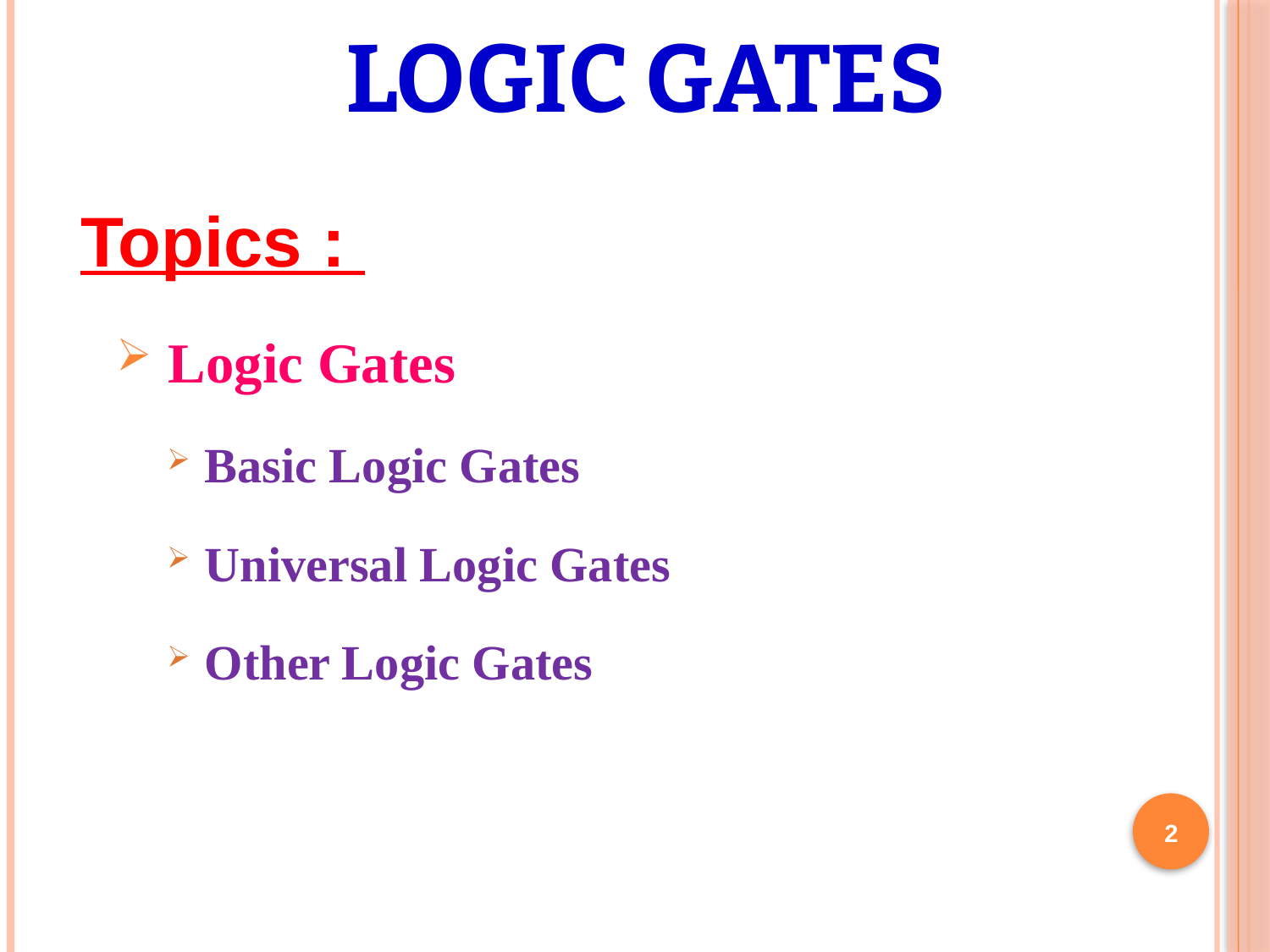

# Logic Gates
Topics :
 Logic Gates
 Basic Logic Gates
 Universal Logic Gates
 Other Logic Gates

2